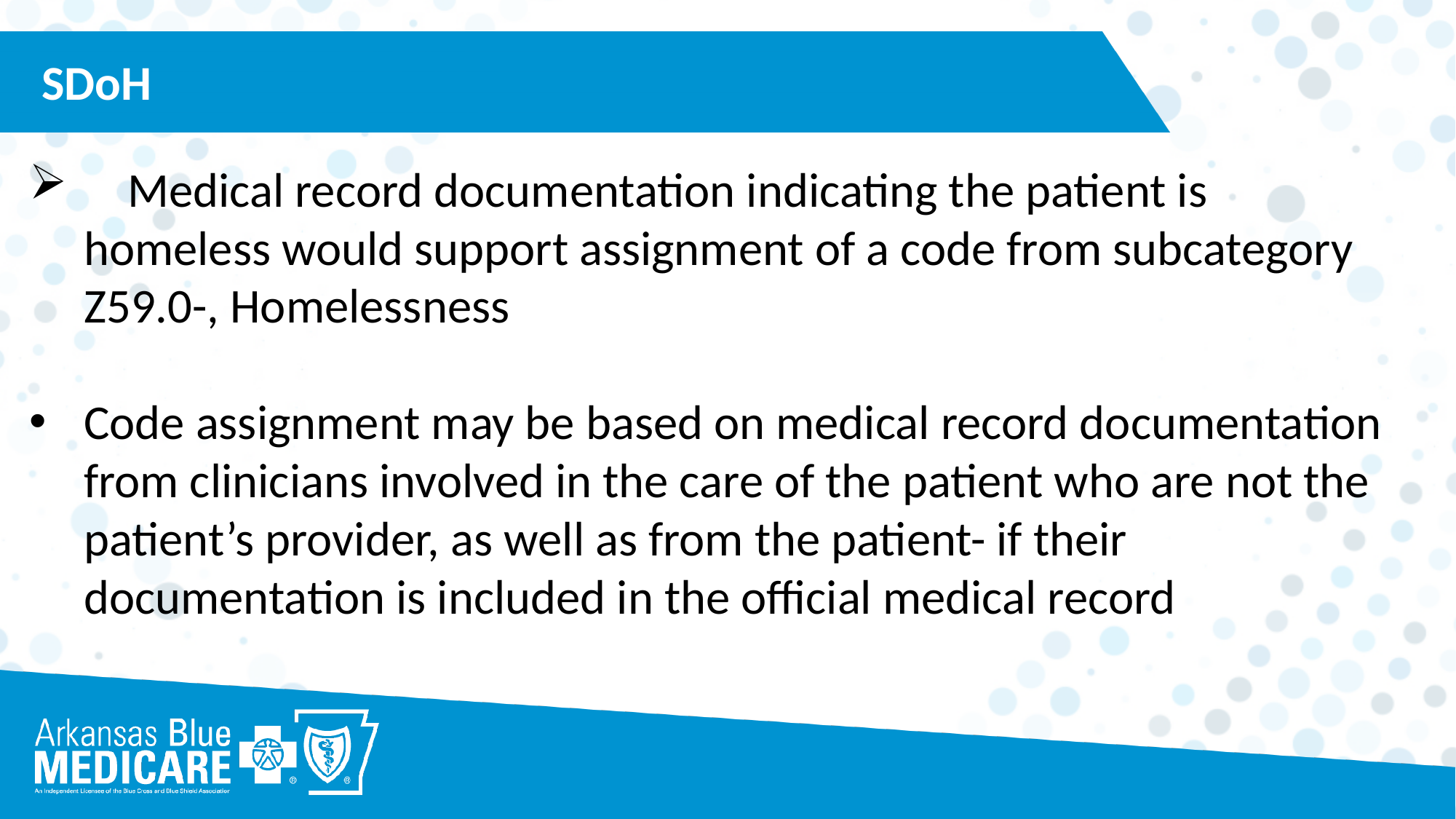

SDoH

    Medical record documentation indicating the patient is homeless would support assignment of a code from subcategory Z59.0-, Homelessness

Code assignment may be based on medical record documentation from clinicians involved in the care of the patient who are not the patient’s provider, as well as from the patient- if their documentation is included in the official medical record